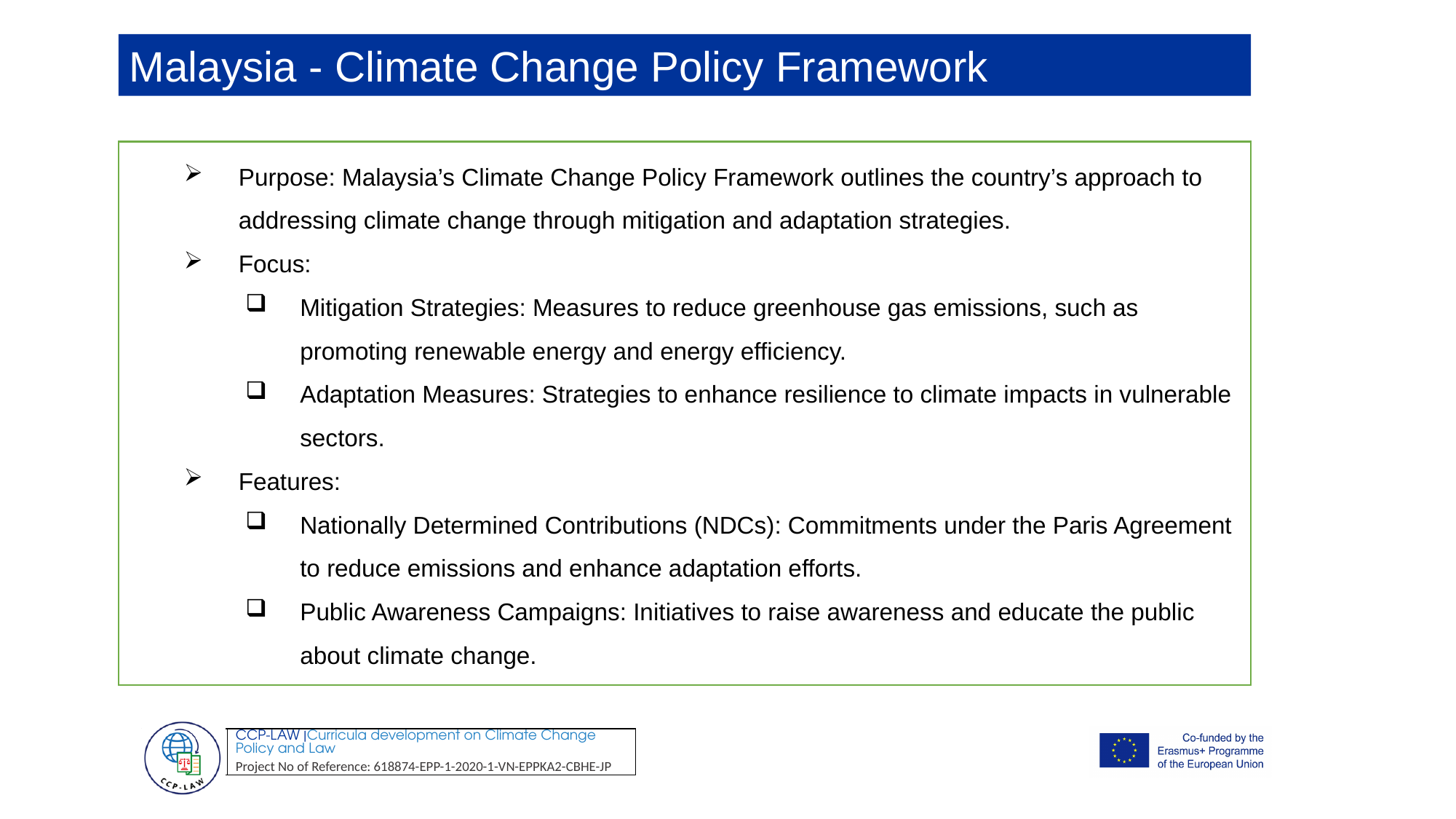

Malaysia - Climate Change Policy Framework
Purpose: Malaysia’s Climate Change Policy Framework outlines the country’s approach to addressing climate change through mitigation and adaptation strategies.
Focus:
Mitigation Strategies: Measures to reduce greenhouse gas emissions, such as promoting renewable energy and energy efficiency.
Adaptation Measures: Strategies to enhance resilience to climate impacts in vulnerable sectors.
Features:
Nationally Determined Contributions (NDCs): Commitments under the Paris Agreement to reduce emissions and enhance adaptation efforts.
Public Awareness Campaigns: Initiatives to raise awareness and educate the public about climate change.